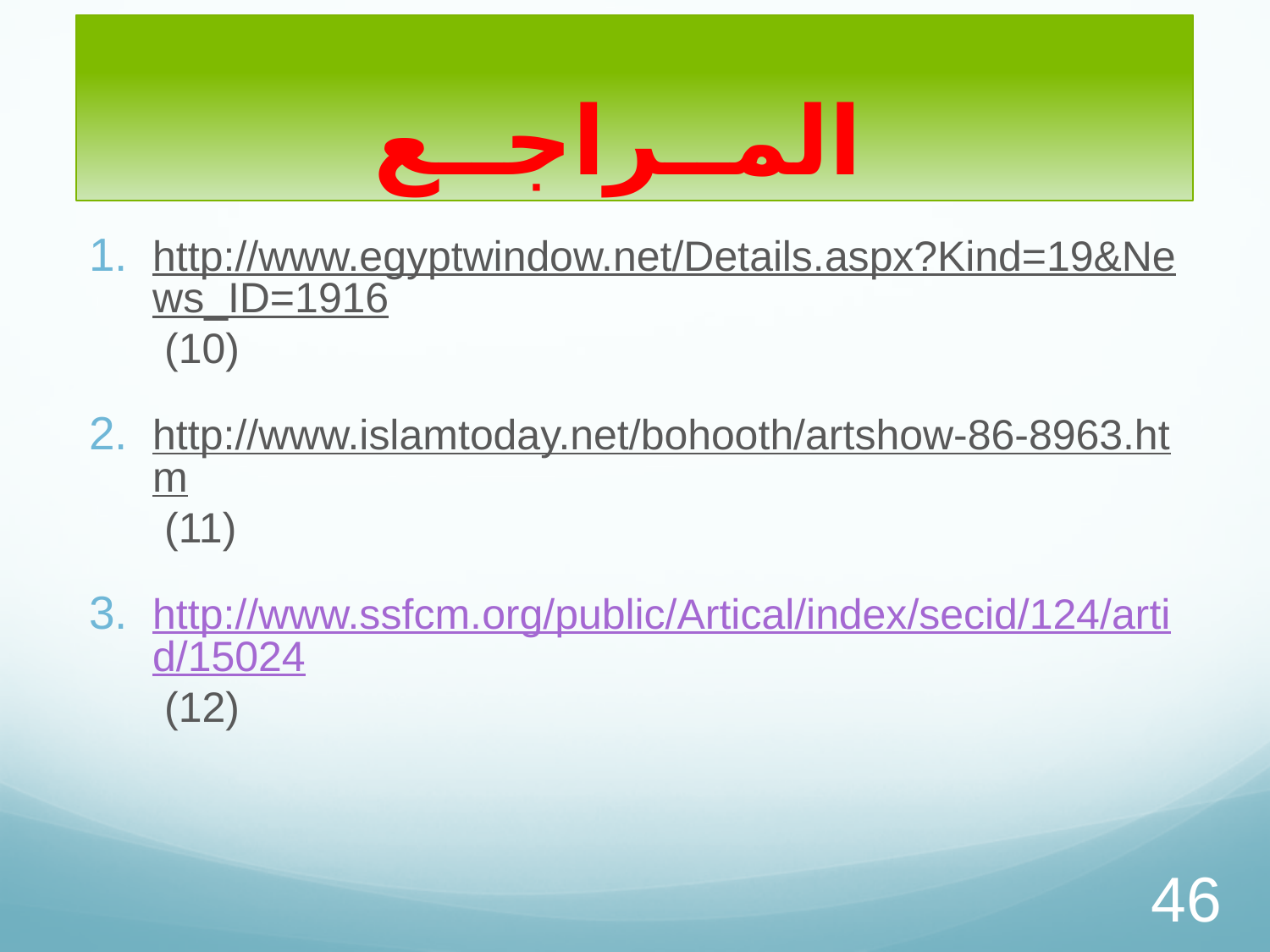

# المــراجــع
http://www.egyptwindow.net/Details.aspx?Kind=19&News_ID=1916 (10)
http://www.islamtoday.net/bohooth/artshow-86-8963.htm (11)
http://www.ssfcm.org/public/Artical/index/secid/124/artid/15024 (12)

46